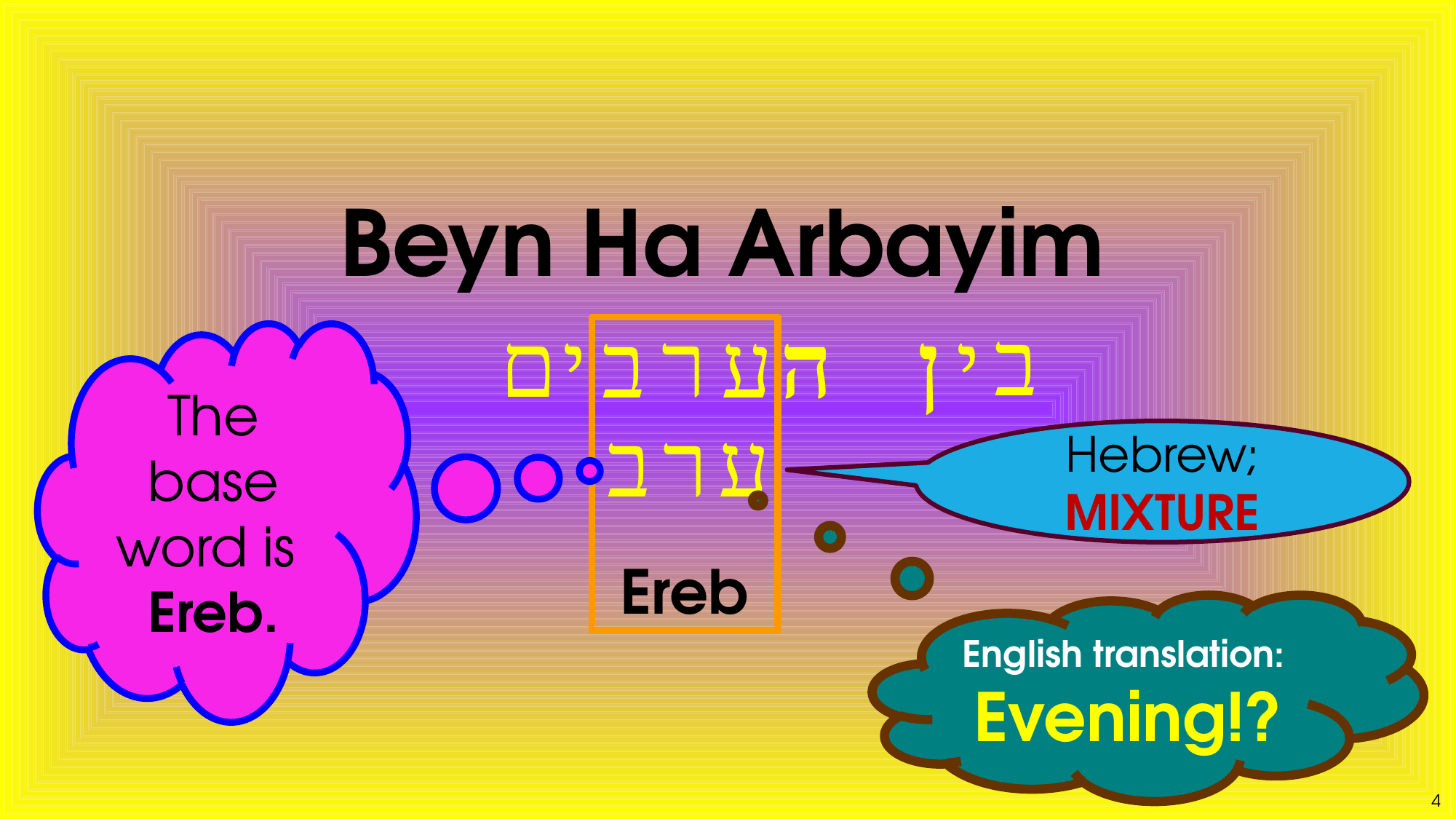

Beyn Ha Arbayim

				   Ereb
ב
י
י
ן
ר
ם
ב
ע
ה

The base word is
Ereb.
ב
ר
ע
Hebrew; MIXTURE
English translation:
Evening!?
4